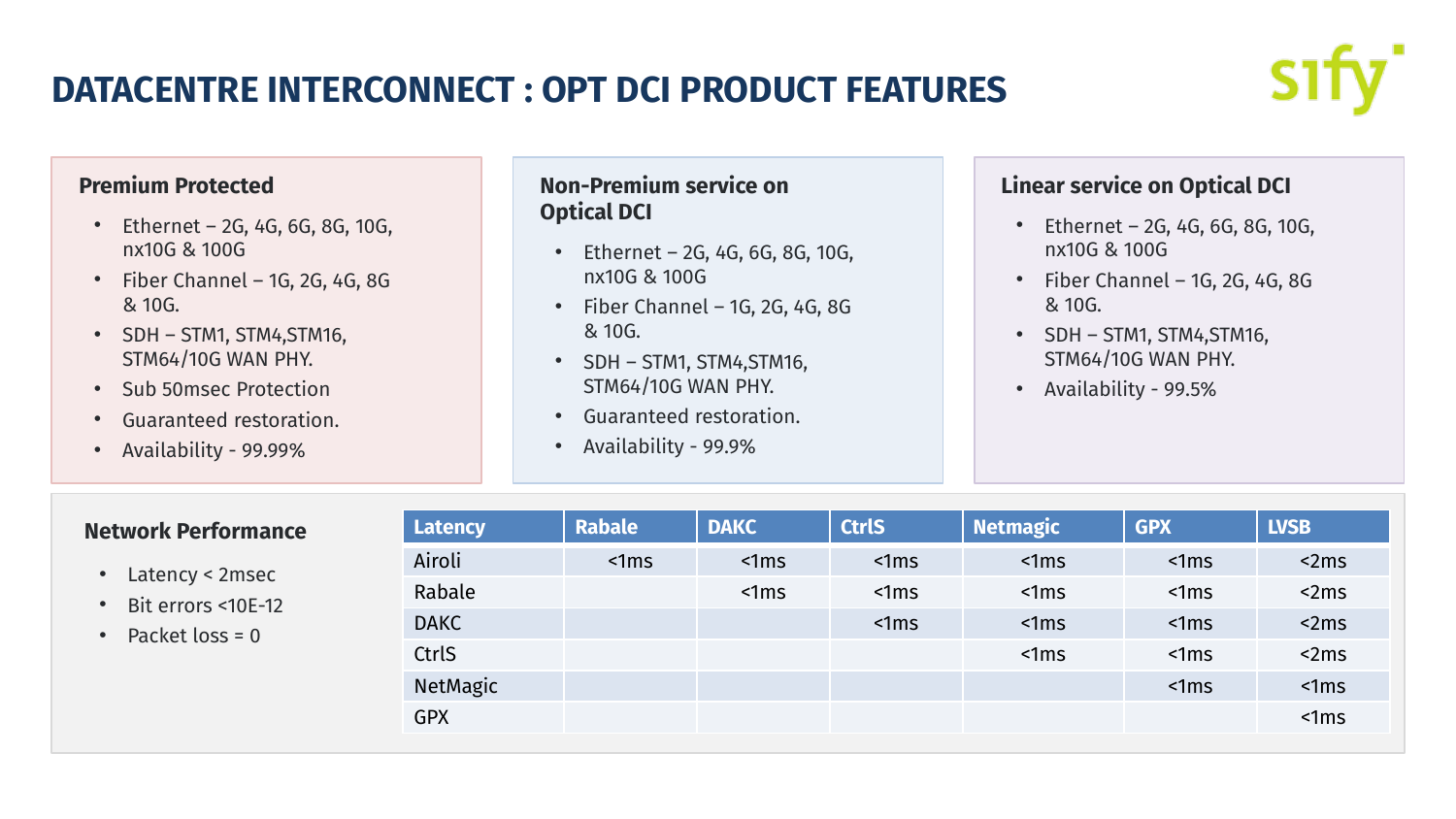

# Datacentre Interconnect : Opt DCI Product Features

Premium Protected
Non-Premium service on Optical DCI
Linear service on Optical DCI
Ethernet – 2G, 4G, 6G, 8G, 10G, nx10G & 100G
Fiber Channel – 1G, 2G, 4G, 8G & 10G.
SDH – STM1, STM4,STM16, STM64/10G WAN PHY.
Sub 50msec Protection
Guaranteed restoration.
Availability - 99.99%
Ethernet – 2G, 4G, 6G, 8G, 10G, nx10G & 100G
Fiber Channel – 1G, 2G, 4G, 8G & 10G.
SDH – STM1, STM4,STM16, STM64/10G WAN PHY.
Availability - 99.5%
Ethernet – 2G, 4G, 6G, 8G, 10G, nx10G & 100G
Fiber Channel – 1G, 2G, 4G, 8G & 10G.
SDH – STM1, STM4,STM16, STM64/10G WAN PHY.
Guaranteed restoration.
Availability - 99.9%

Network Performance
| Latency | Rabale | DAKC | CtrlS | Netmagic | GPX | LVSB |
| --- | --- | --- | --- | --- | --- | --- |
| Airoli | <1ms | <1ms | <1ms | <1ms | <1ms | <2ms |
| Rabale |  | <1ms | <1ms | <1ms | <1ms | <2ms |
| DAKC |  |  | <1ms | <1ms | <1ms | <2ms |
| CtrlS |  |  |  | <1ms | <1ms | <2ms |
| NetMagic |  |  |  |  | <1ms | <1ms |
| GPX |  |  |  |  |  | <1ms |
Latency < 2msec
Bit errors <10E-12
Packet loss = 0